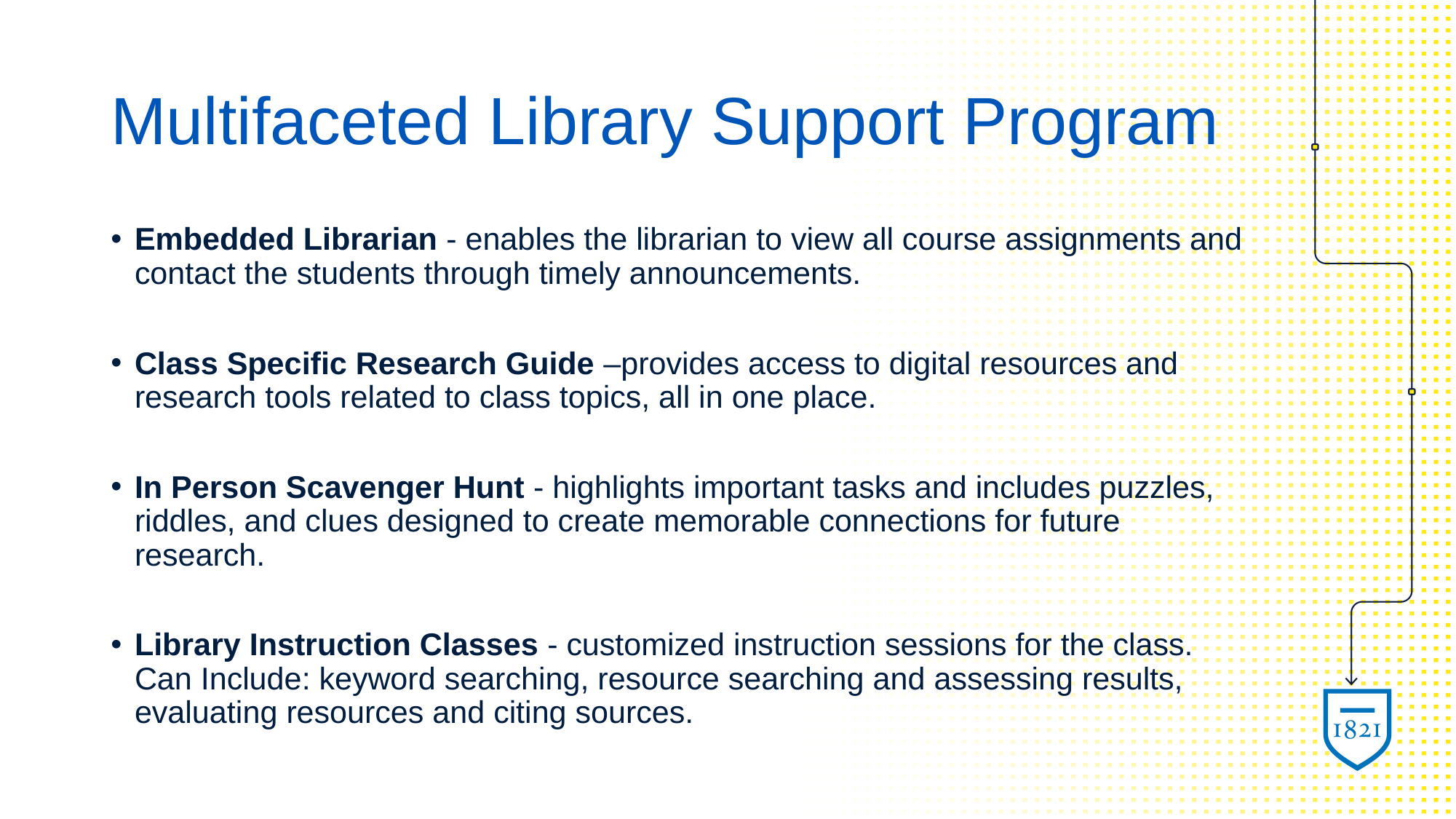

# Multifaceted Library Support Program
Embedded Librarian - enables the librarian to view all course assignments and contact the students through timely announcements.

Class Specific Research Guide –provides access to digital resources and research tools related to class topics, all in one place.

In Person Scavenger Hunt - highlights important tasks and includes puzzles, riddles, and clues designed to create memorable connections for future research.

Library Instruction Classes - customized instruction sessions for the class. Can Include: keyword searching, resource searching and assessing results, evaluating resources and citing sources.